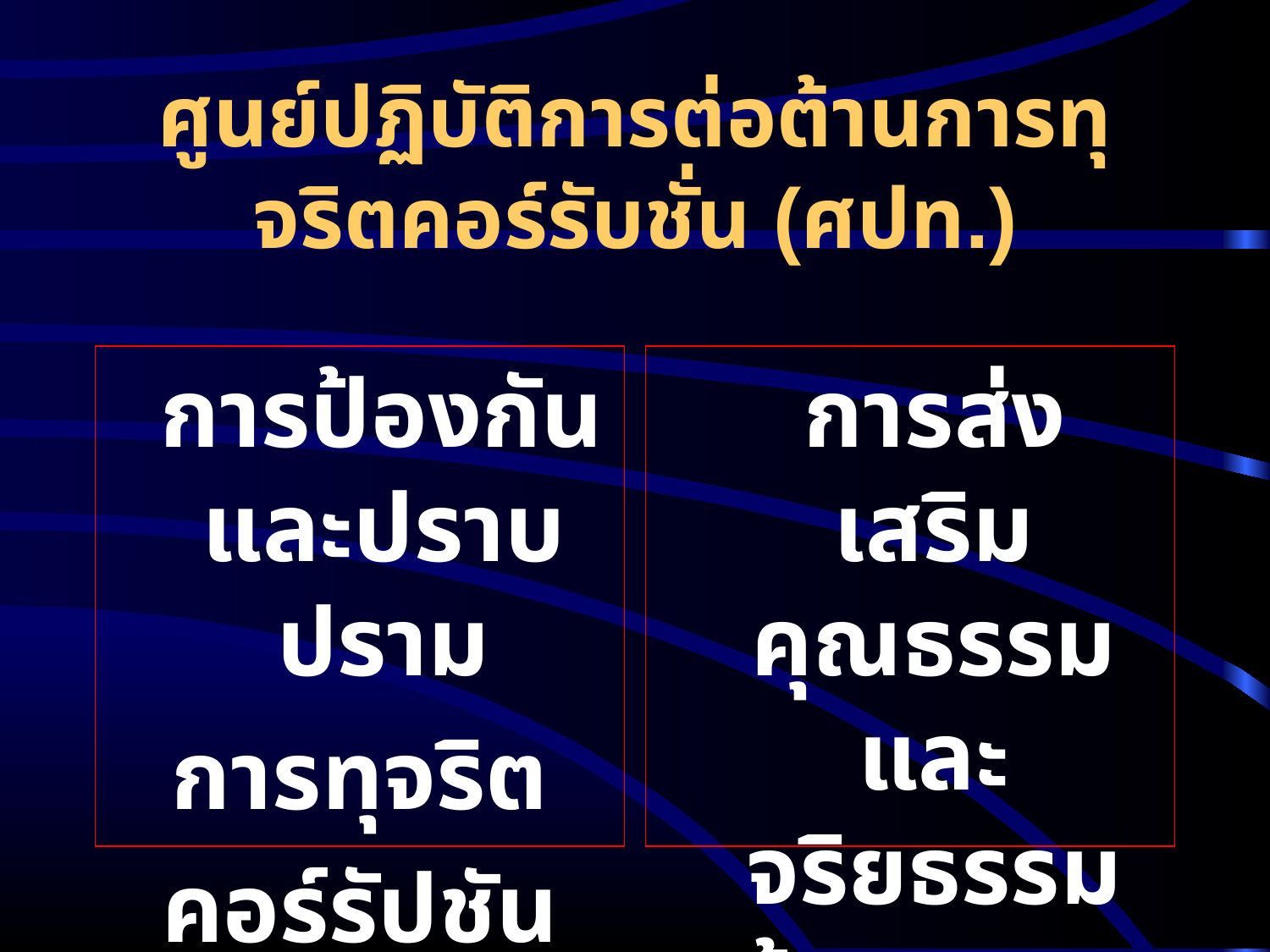

# ศูนย์ปฏิบัติการต่อต้านการทุจริตคอร์รับชั่น (ศปท.)
  การป้องกันและปราบปราม
การทุจริต
คอร์รัปชัน

  การส่งเสริมคุณธรรมและจริยธรรมข้าราชการ